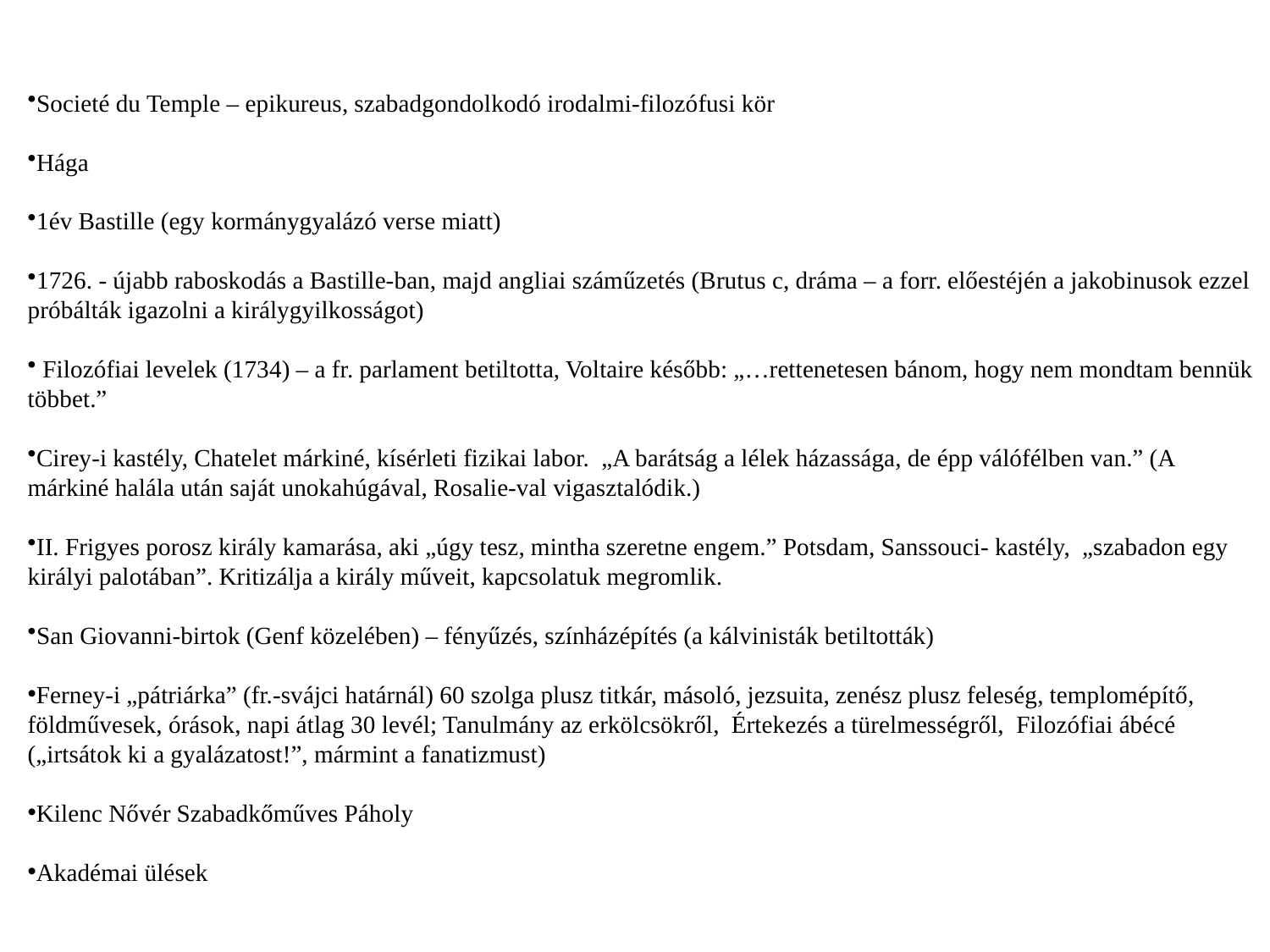

Societé du Temple – epikureus, szabadgondolkodó irodalmi-filozófusi kör

Hága

1év Bastille (egy kormánygyalázó verse miatt)

1726. - újabb raboskodás a Bastille-ban, majd angliai száműzetés (Brutus c, dráma – a forr. előestéjén a jakobinusok ezzel próbálták igazolni a királygyilkosságot)

 Filozófiai levelek (1734) – a fr. parlament betiltotta, Voltaire később: „…rettenetesen bánom, hogy nem mondtam bennük többet.”

Cirey-i kastély, Chatelet márkiné, kísérleti fizikai labor.  „A barátság a lélek házassága, de épp válófélben van.” (A márkiné halála után saját unokahúgával, Rosalie-val vigasztalódik.)

II. Frigyes porosz király kamarása, aki „úgy tesz, mintha szeretne engem.” Potsdam, Sanssouci- kastély,  „szabadon egy királyi palotában”. Kritizálja a király műveit, kapcsolatuk megromlik.

San Giovanni-birtok (Genf közelében) – fényűzés, színházépítés (a kálvinisták betiltották)

Ferney-i „pátriárka” (fr.-svájci határnál) 60 szolga plusz titkár, másoló, jezsuita, zenész plusz feleség, templomépítő, földművesek, órások, napi átlag 30 levél; Tanulmány az erkölcsökről,  Értekezés a türelmességről,  Filozófiai ábécé („irtsátok ki a gyalázatost!”, mármint a fanatizmust)

Kilenc Nővér Szabadkőműves Páholy

Akadémai ülések